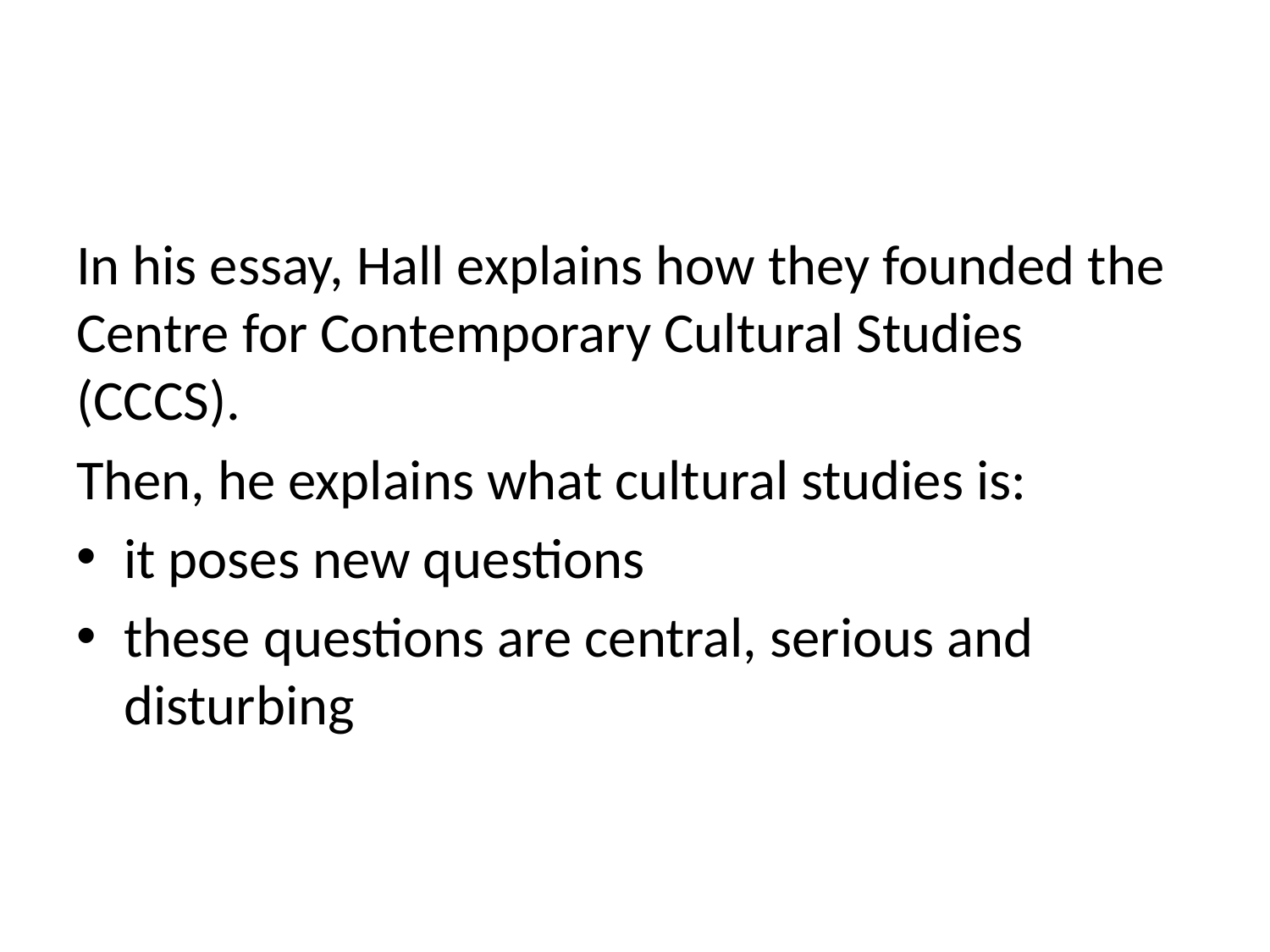

In his essay, Hall explains how they founded the Centre for Contemporary Cultural Studies (CCCS).
Then, he explains what cultural studies is:
it poses new questions
these questions are central, serious and disturbing